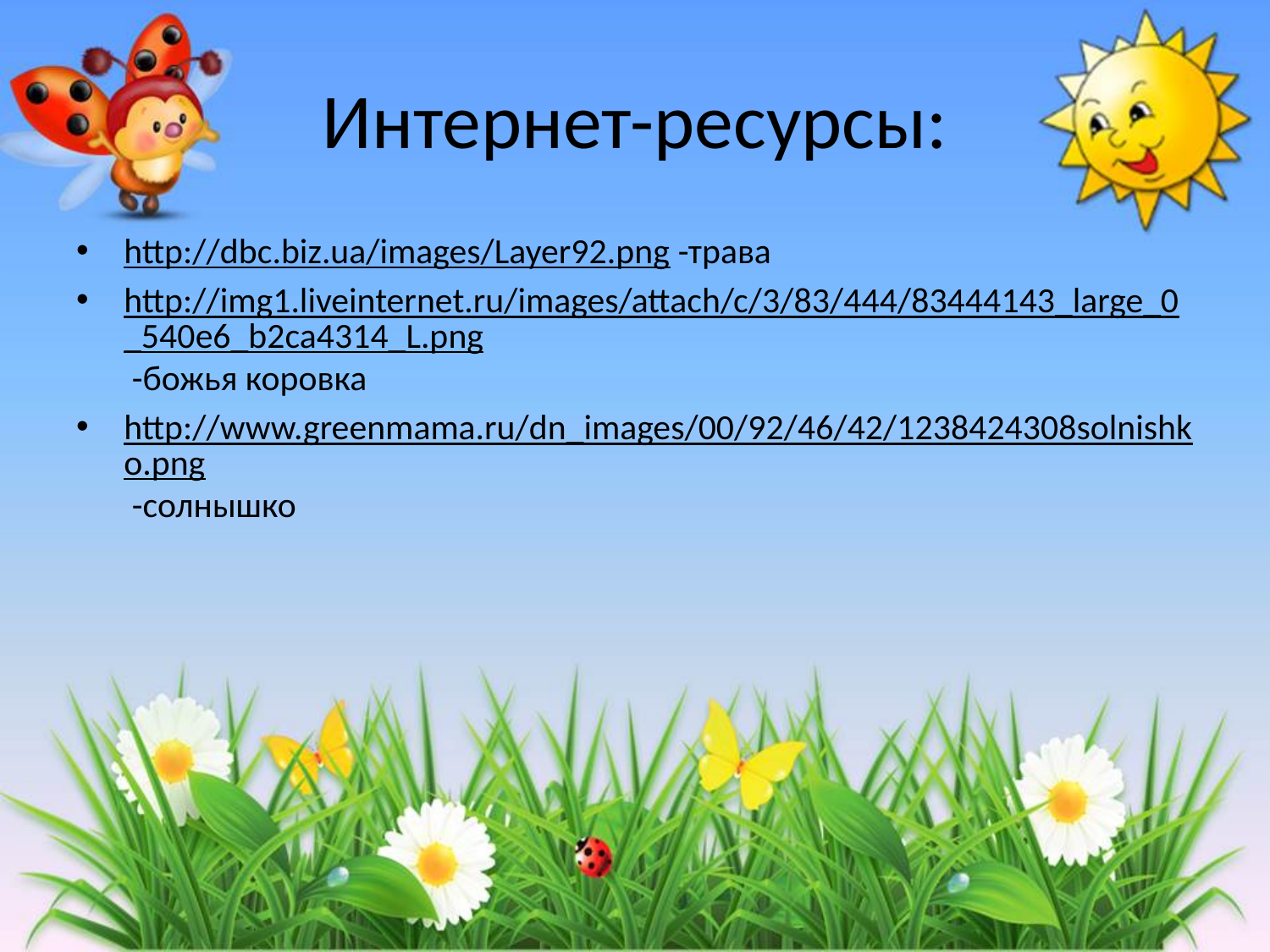

# Интернет-ресурсы:
http://dbc.biz.ua/images/Layer92.png -трава
http://img1.liveinternet.ru/images/attach/c/3/83/444/83444143_large_0_540e6_b2ca4314_L.png -божья коровка
http://www.greenmama.ru/dn_images/00/92/46/42/1238424308solnishko.png -солнышко